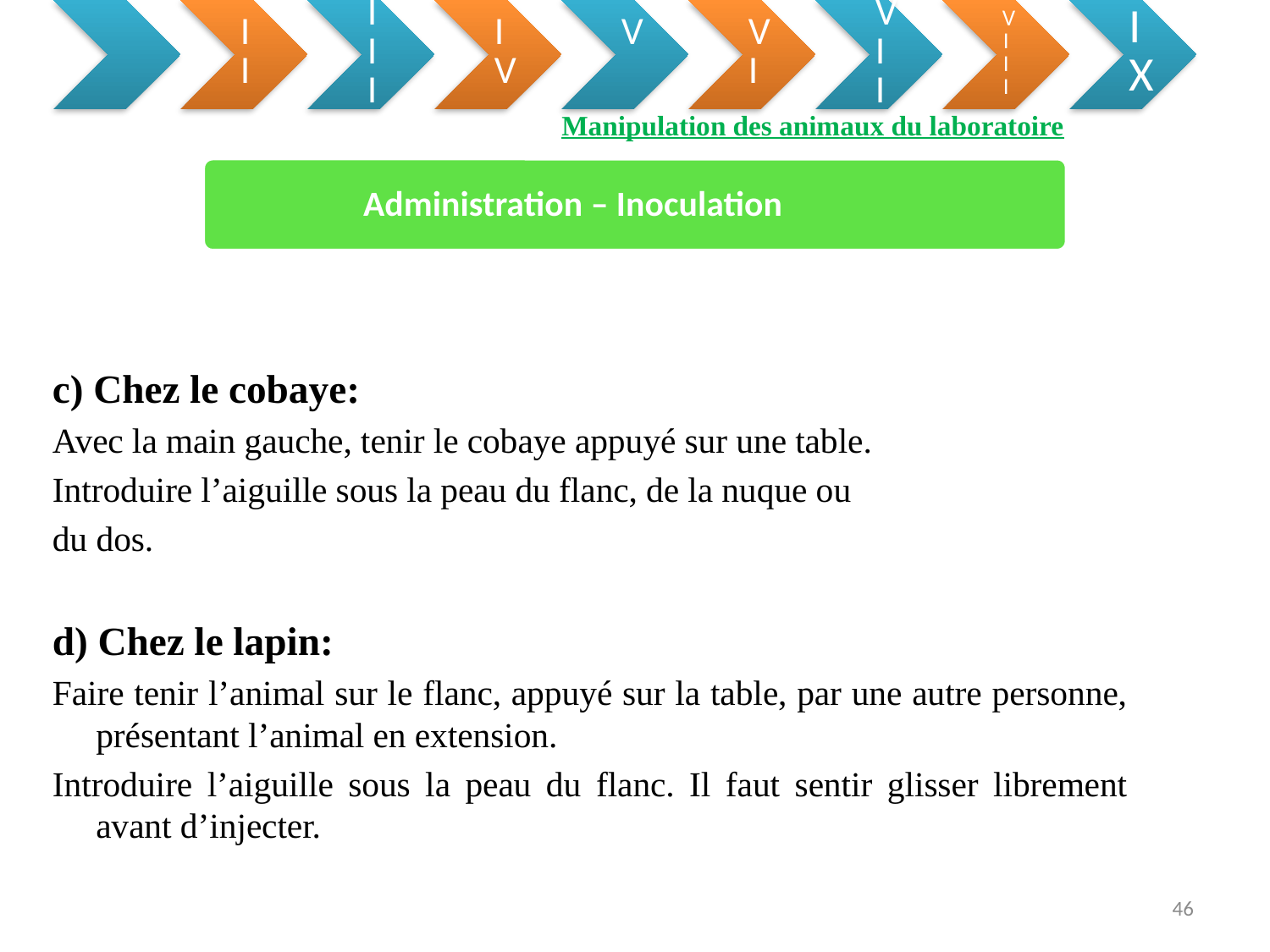

I
II
III
VI
IV
V
VII
VIII
IX
Manipulation des animaux du laboratoire

Administration – Inoculation
c) Chez le cobaye:
Avec la main gauche, tenir le cobaye appuyé sur une table.
Introduire l’aiguille sous la peau du flanc, de la nuque ou
du dos.

d) Chez le lapin:
Faire tenir l’animal sur le flanc, appuyé sur la table, par une autre personne, présentant l’animal en extension.
Introduire l’aiguille sous la peau du flanc. Il faut sentir glisser librement avant d’injecter.

46